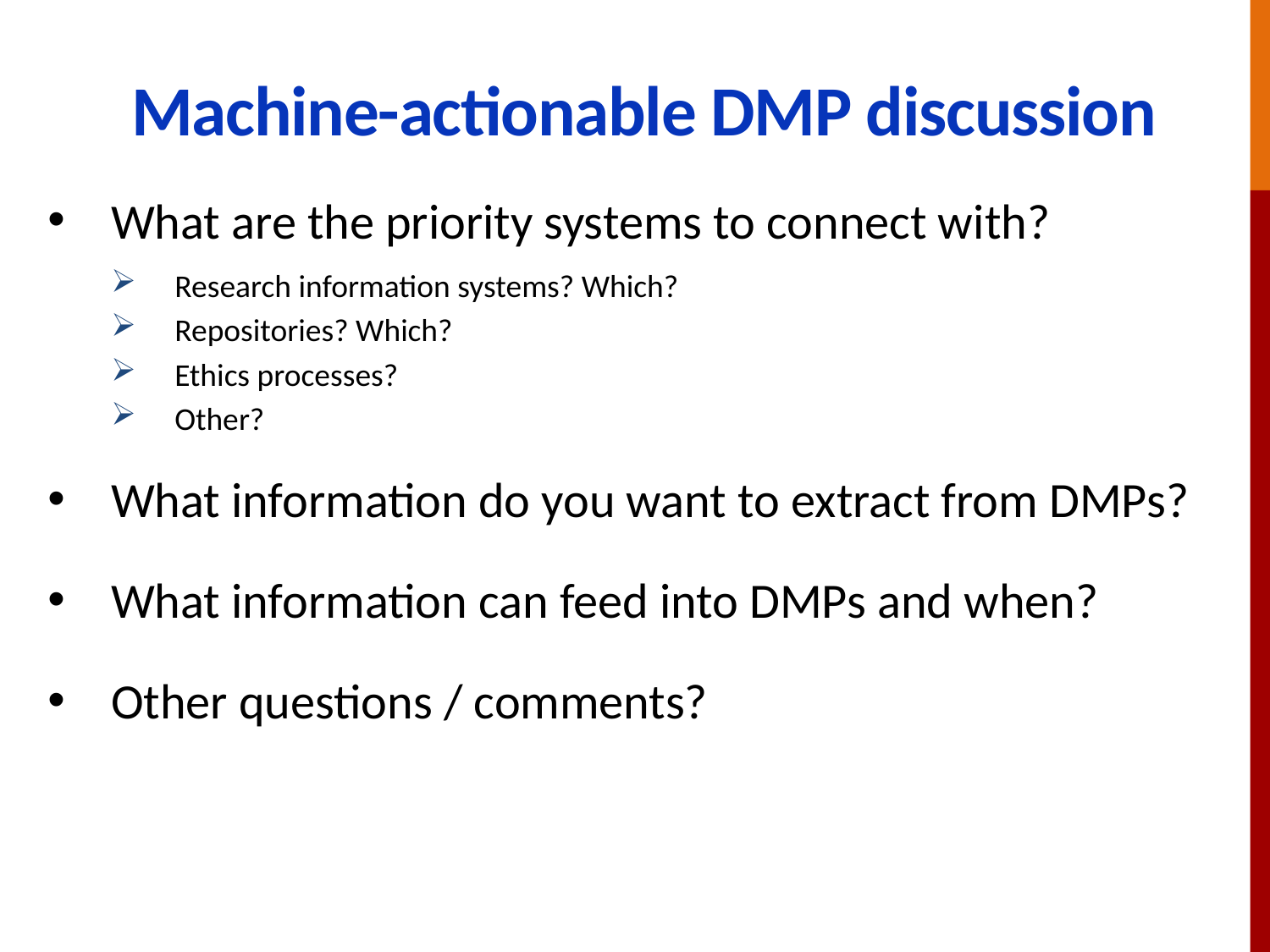

# Machine-actionable DMP discussion
What are the priority systems to connect with?
Research information systems? Which?
Repositories? Which?
Ethics processes?
Other?
What information do you want to extract from DMPs?
What information can feed into DMPs and when?
Other questions / comments?